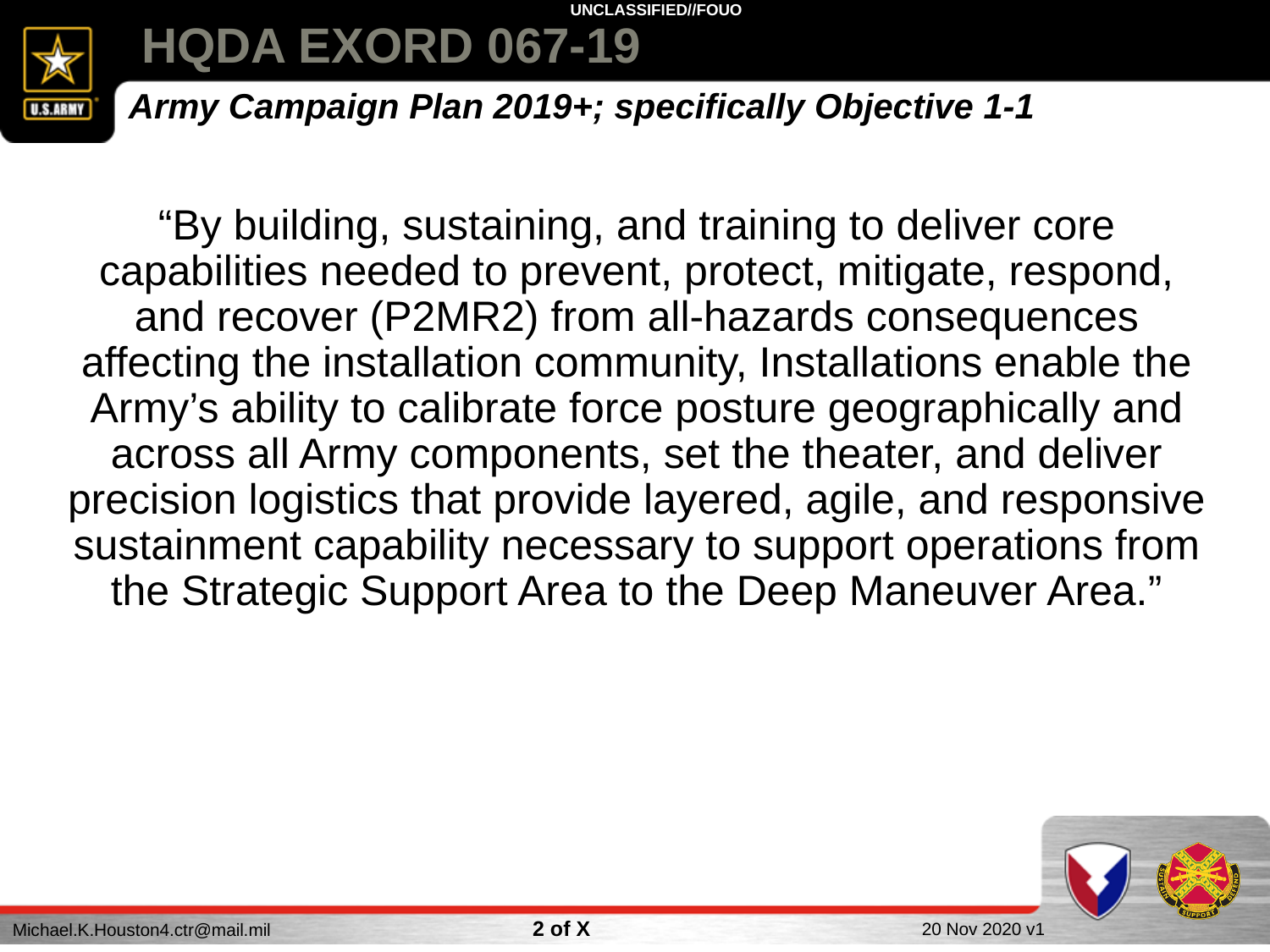

# HQDA EXORD 067-19
Army Campaign Plan 2019+; specifically Objective 1-1
“By building, sustaining, and training to deliver core capabilities needed to prevent, protect, mitigate, respond, and recover (P2MR2) from all-hazards consequences affecting the installation community, Installations enable the Army’s ability to calibrate force posture geographically and across all Army components, set the theater, and deliver precision logistics that provide layered, agile, and responsive sustainment capability necessary to support operations from the Strategic Support Area to the Deep Maneuver Area.”